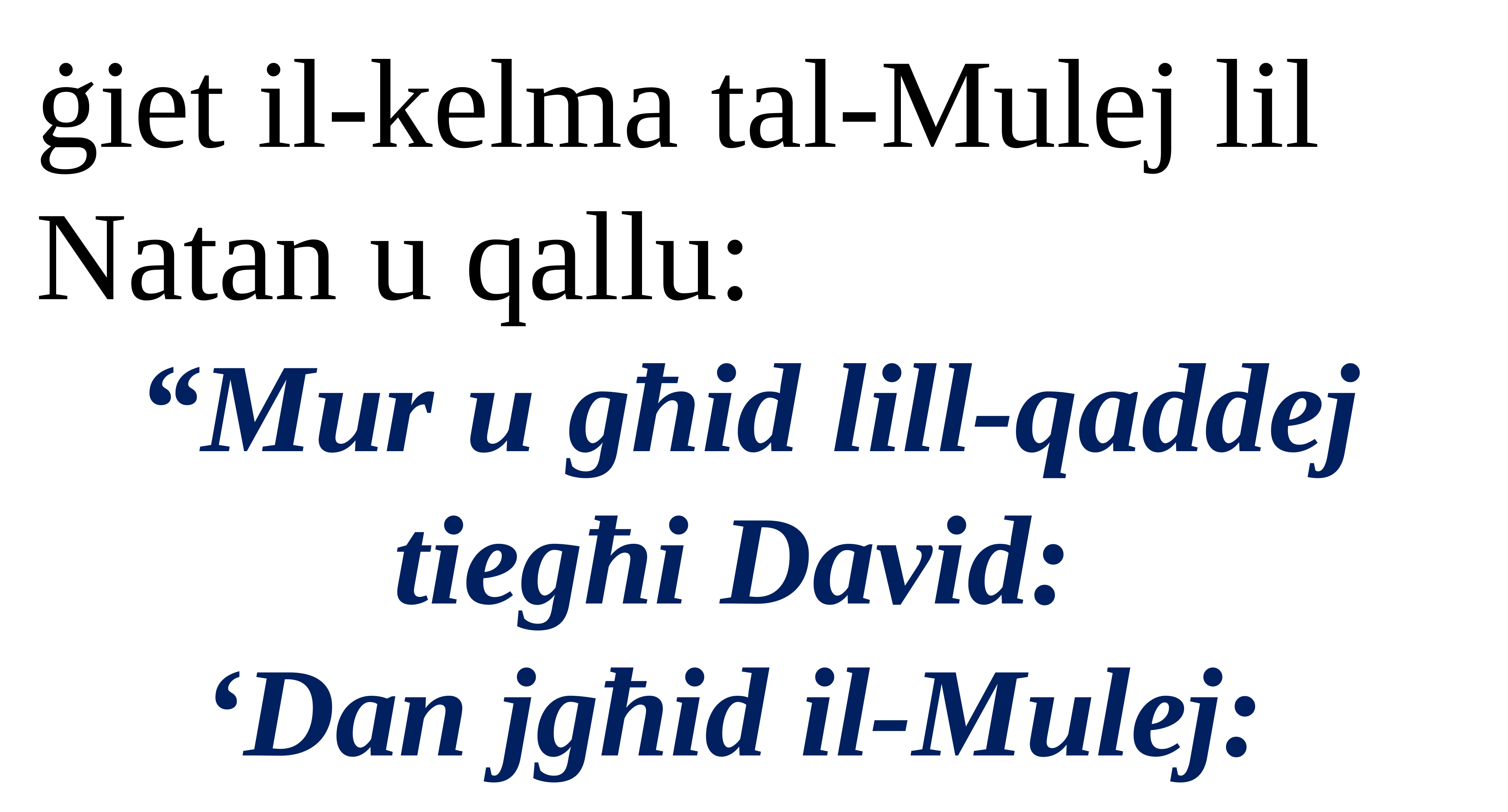

ġiet il-kelma tal-Mulej lil Natan u qallu:
“Mur u għid lill-qaddej
tiegħi David:
‘Dan jgħid il-Mulej: